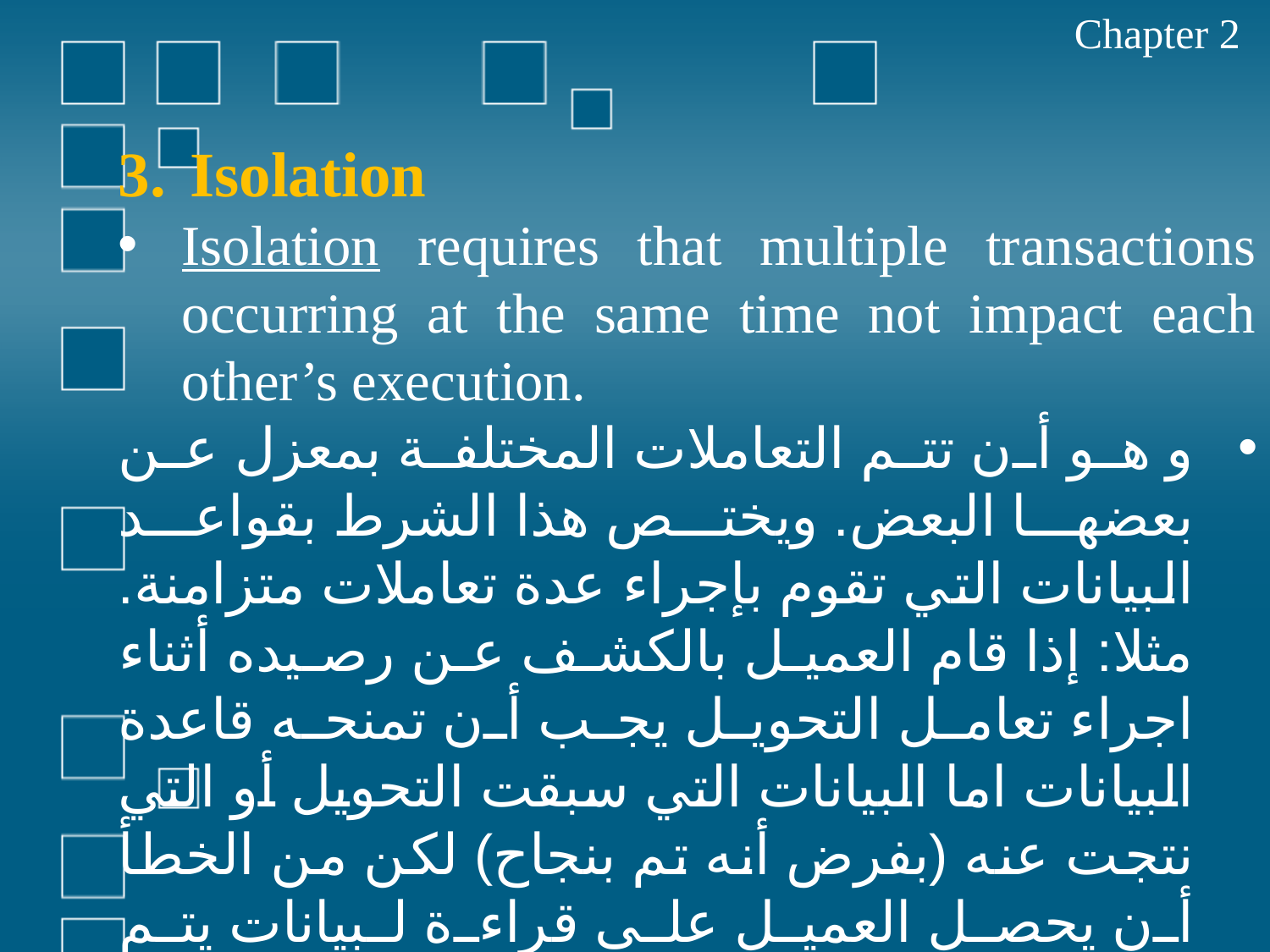

Chapter 2
Isolation
Isolation requires that multiple transactions occurring at the same time not impact each other’s execution.
و هو أن تتم التعاملات المختلفة بمعزل عن بعضها البعض. ويختص هذا الشرط بقواعد البيانات التي تقوم بإجراء عدة تعاملات متزامنة. مثلا: إذا قام العميل بالكشف عن رصيده أثناء اجراء تعامل التحويل يجب أن تمنحه قاعدة البيانات اما البيانات التي سبقت التحويل أو التي نتجت عنه (بفرض أنه تم بنجاح) لكن من الخطأ أن يحصل العميل على قراءة لبيانات يتم بتعديلها حاليا بواسطة تعامل معين ولم يتحدد مصيرها بعد (فربما لا يتم التعامل بنجاح في آخر الأمر).